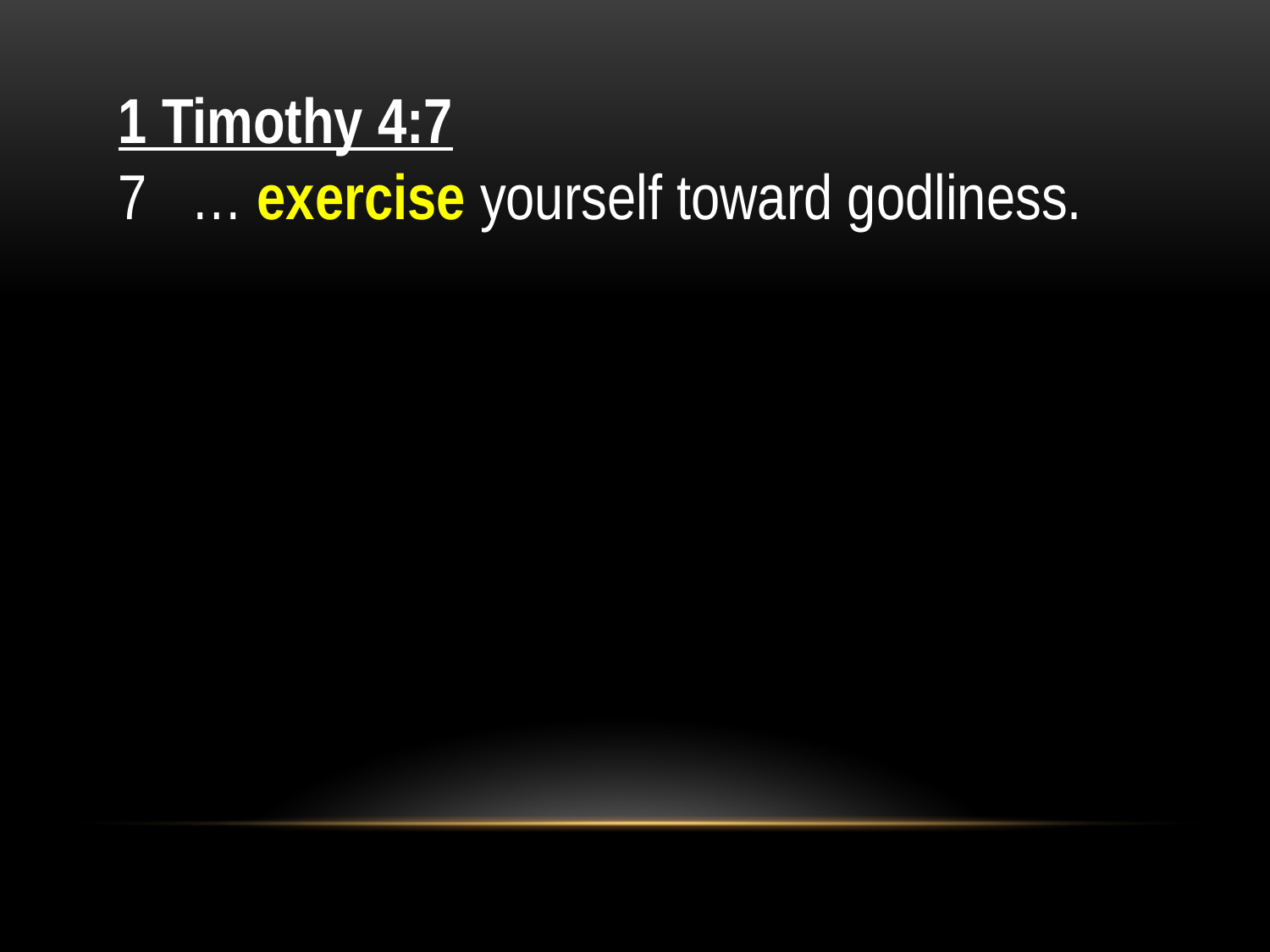

1 Timothy 4:7
7   … exercise yourself toward godliness.